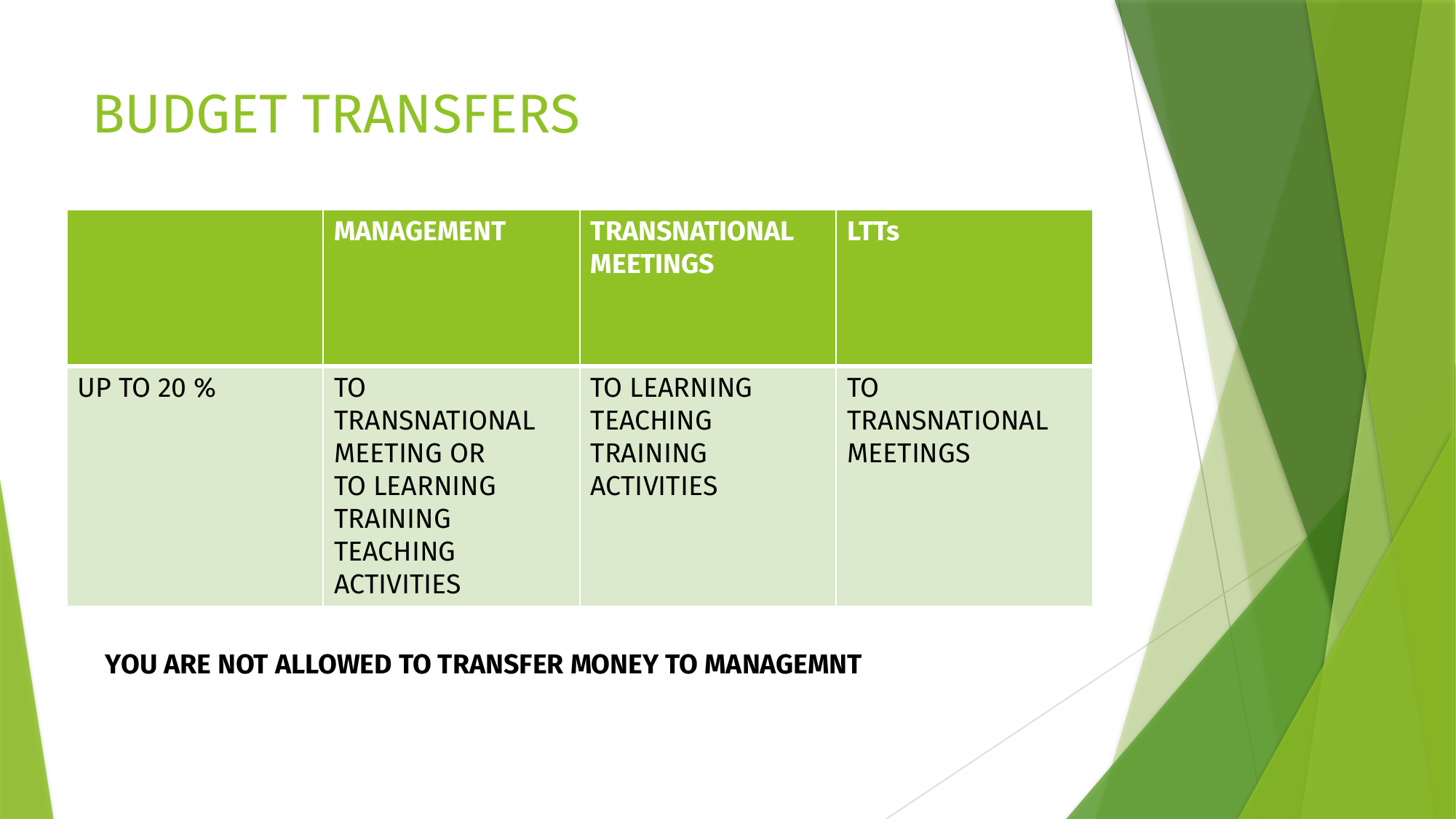

# BUDGET TRANSFERS
|  | MANAGEMENT | TRANSNATIONAL MEETINGS | LTTs |
| --- | --- | --- | --- |
| UP TO 20 % | TO TRANSNATIONAL MEETING OR TO LEARNING TRAINING TEACHING ACTIVITIES | TO LEARNING TEACHING TRAINING ACTIVITIES | TO TRANSNATIONAL MEETINGS |
YOU ARE NOT ALLOWED TO TRANSFER MONEY TO MANAGEMNT